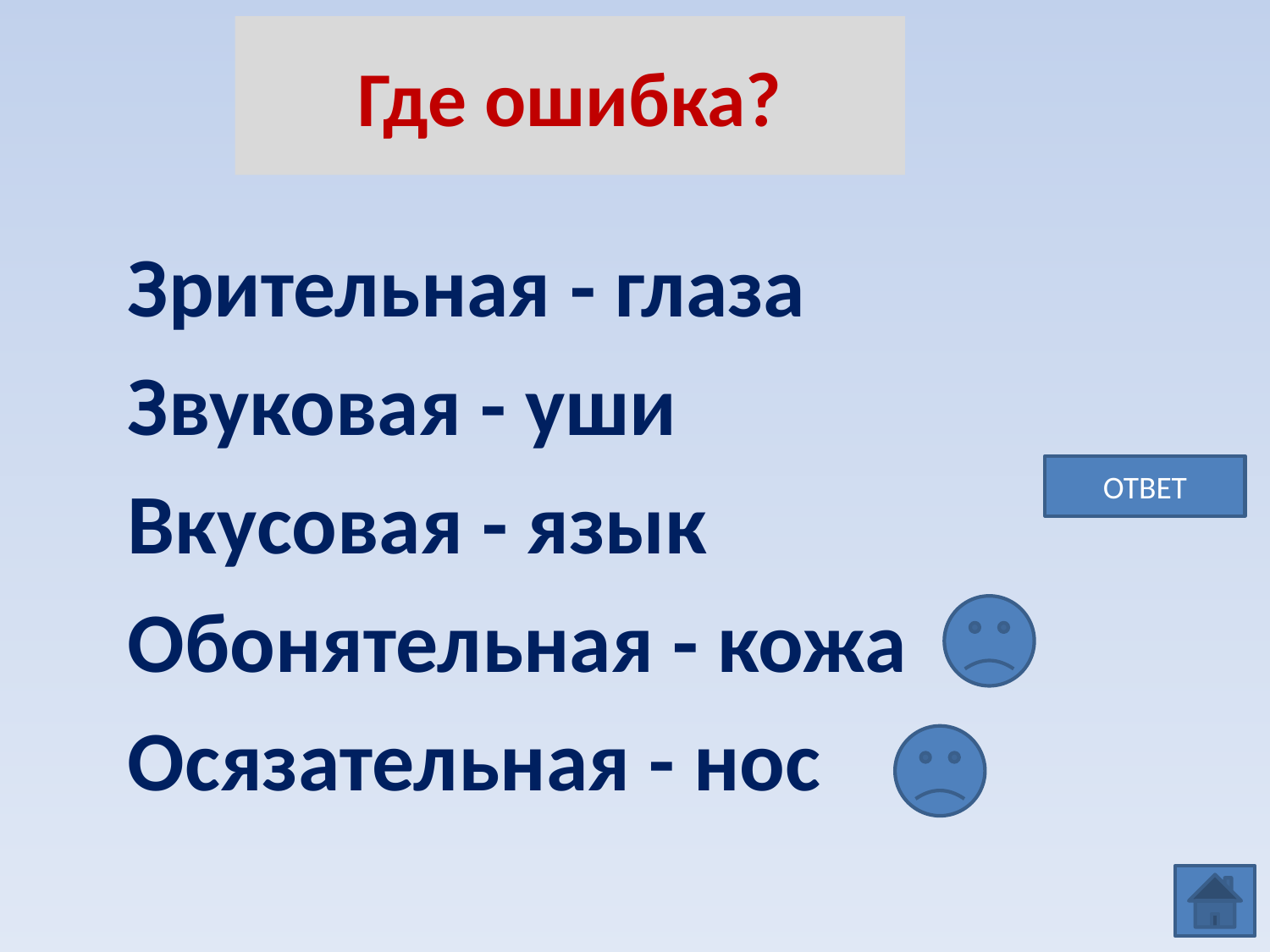

# Где ошибка?
Зрительная - глаза
Звуковая - уши
Вкусовая - язык
Обонятельная - кожа
Осязательная - нос

ОТВЕТ